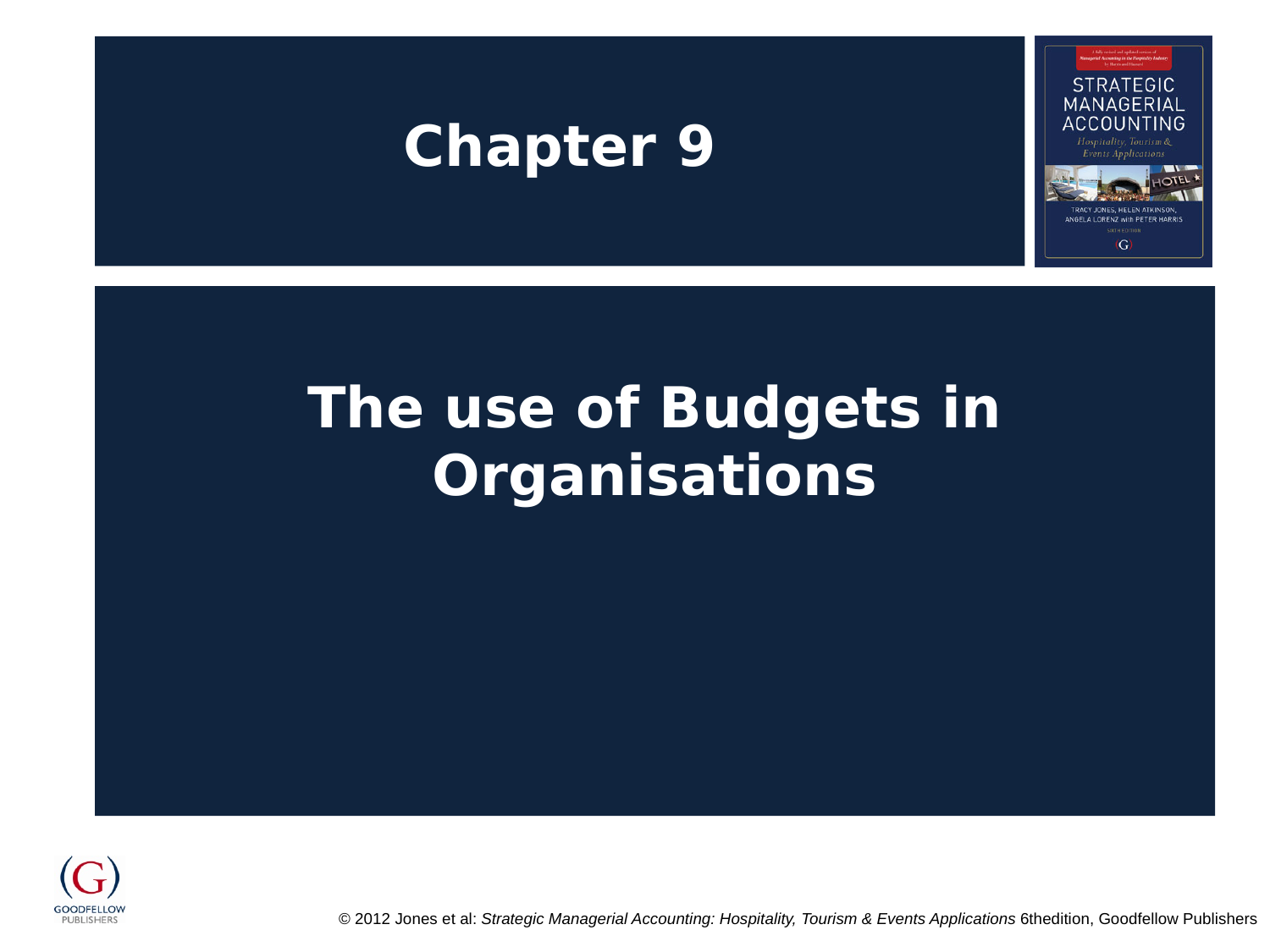

# Chapter 9

The use of Budgets in Organisations